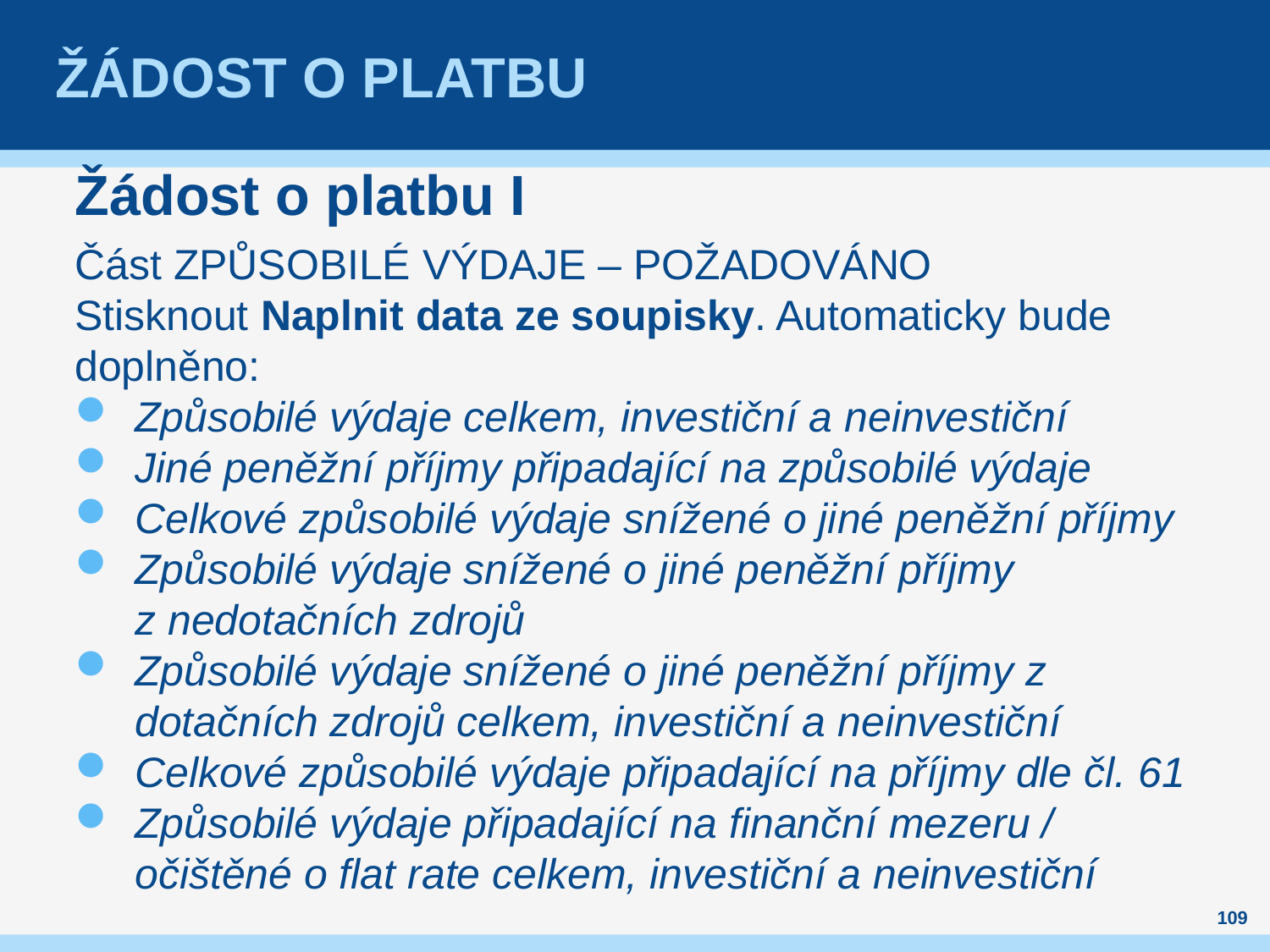

# Žádost o platbu
Žádost o platbu I
Část Způsobilé výdaje – Požadováno
Stisknout Naplnit data ze soupisky. Automaticky bude doplněno:
Způsobilé výdaje celkem, investiční a neinvestiční
Jiné peněžní příjmy připadající na způsobilé výdaje
Celkové způsobilé výdaje snížené o jiné peněžní příjmy
Způsobilé výdaje snížené o jiné peněžní příjmy z nedotačních zdrojů
Způsobilé výdaje snížené o jiné peněžní příjmy z dotačních zdrojů celkem, investiční a neinvestiční
Celkové způsobilé výdaje připadající na příjmy dle čl. 61
Způsobilé výdaje připadající na finanční mezeru / očištěné o flat rate celkem, investiční a neinvestiční

109